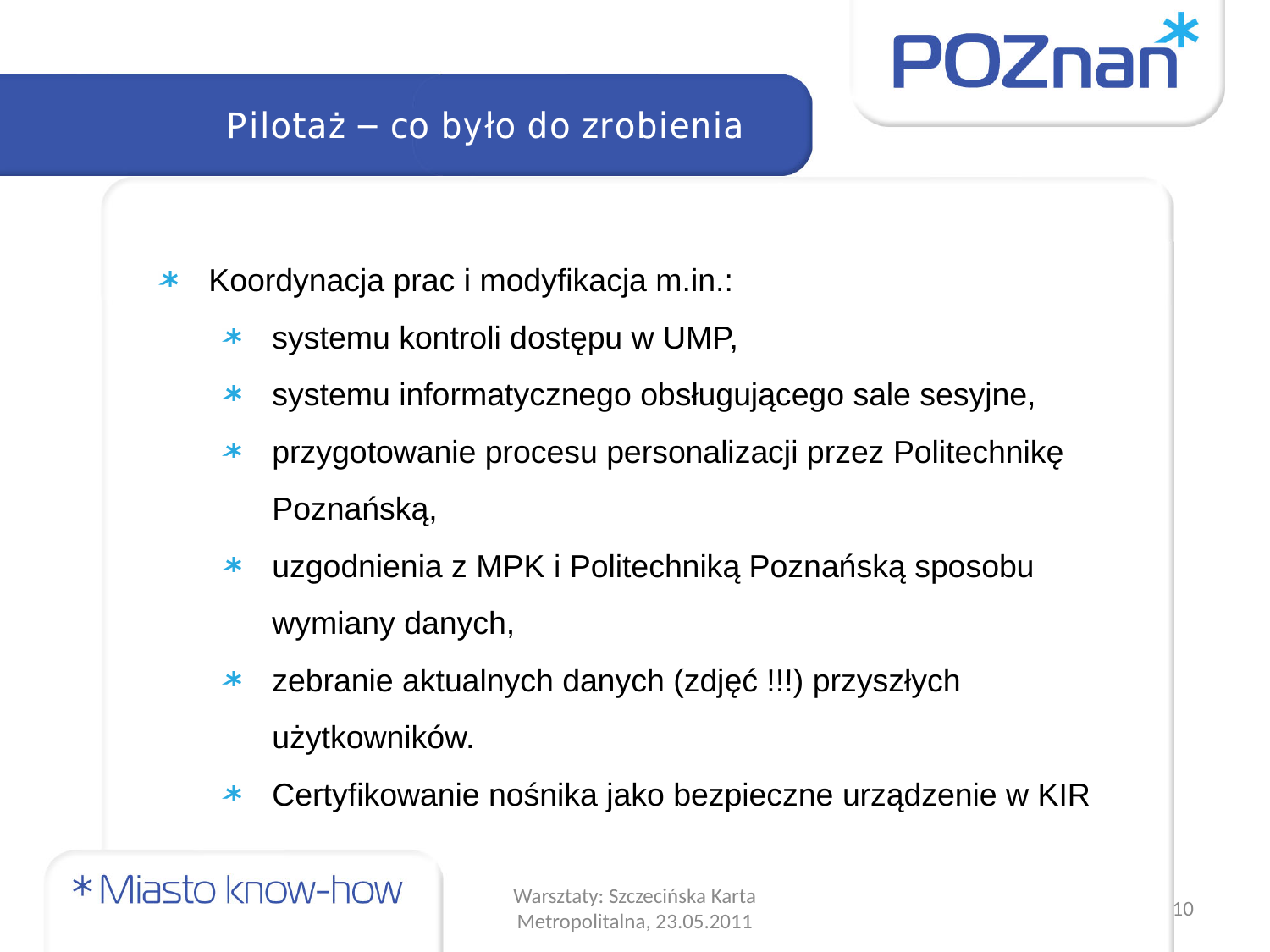

Pilotaż – co było do zrobienia
Koordynacja prac i modyfikacja m.in.:
systemu kontroli dostępu w UMP,
systemu informatycznego obsługującego sale sesyjne,
przygotowanie procesu personalizacji przez Politechnikę Poznańską,
uzgodnienia z MPK i Politechniką Poznańską sposobu wymiany danych,
zebranie aktualnych danych (zdjęć !!!) przyszłych użytkowników.
Certyfikowanie nośnika jako bezpieczne urządzenie w KIR
Warsztaty: Szczecińska Karta Metropolitalna, 23.05.2011
10